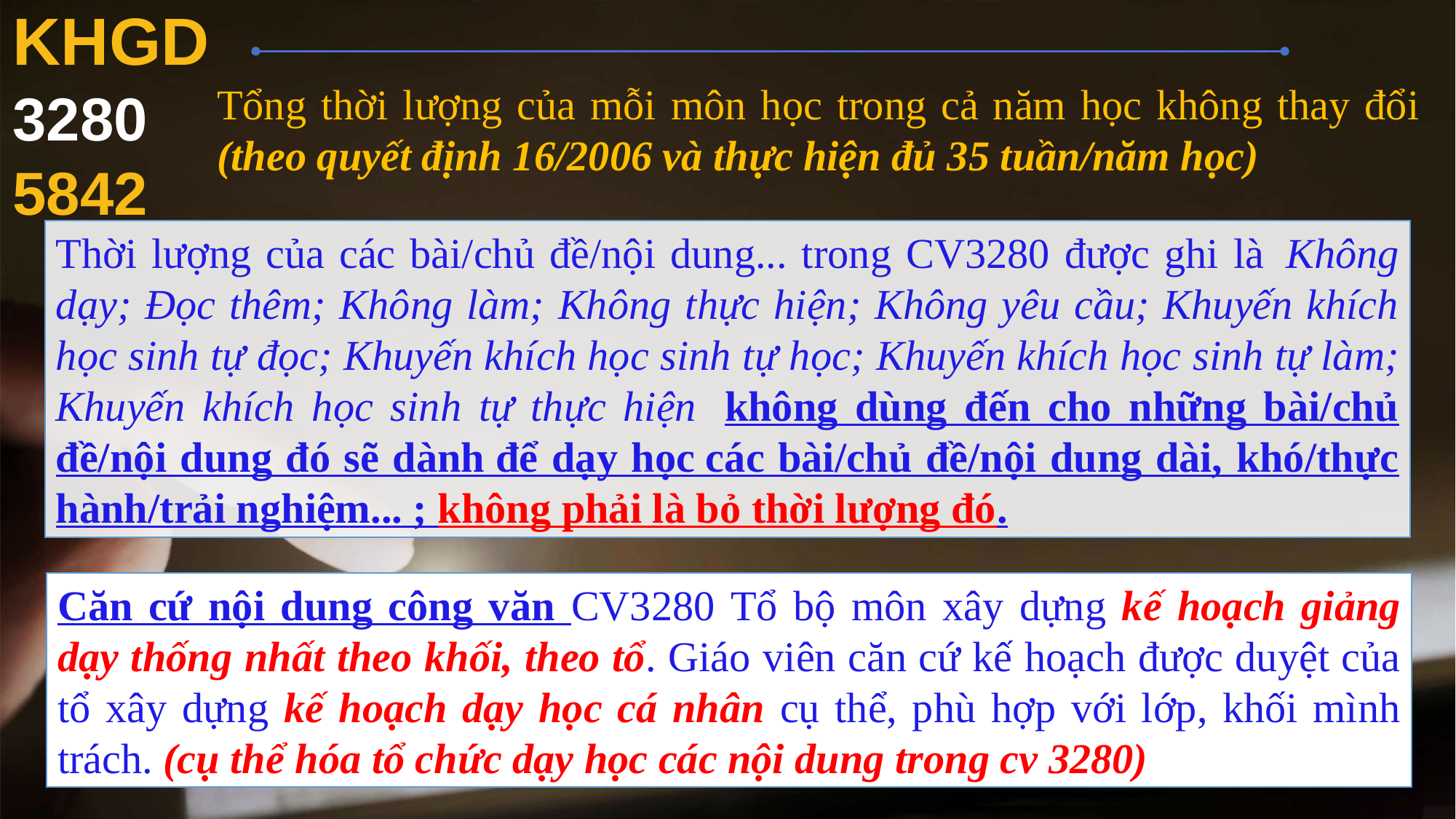

KHGD
3280
5842
Tổng thời lượng của mỗi môn học trong cả năm học không thay đổi (theo quyết định 16/2006 và thực hiện đủ 35 tuần/năm học)
Thời lượng của các bài/chủ đề/nội dung... trong CV3280 được ghi là  Không dạy; Đọc thêm; Không làm; Không thực hiện; Không yêu cầu; Khuyến khích học sinh tự đọc; Khuyến khích học sinh tự học; Khuyến khích học sinh tự làm; Khuyến khích học sinh tự thực hiện  không dùng đến cho những bài/chủ đề/nội dung đó sẽ dành để dạy học các bài/chủ đề/nội dung dài, khó/thực hành/trải nghiệm... ; không phải là bỏ thời lượng đó.
Căn cứ nội dung công văn CV3280 Tổ bộ môn xây dựng kế hoạch giảng dạy thống nhất theo khối, theo tổ. Giáo viên căn cứ kế hoạch được duyệt của tổ xây dựng kế hoạch dạy học cá nhân cụ thể, phù hợp với lớp, khối mình trách. (cụ thể hóa tổ chức dạy học các nội dung trong cv 3280)